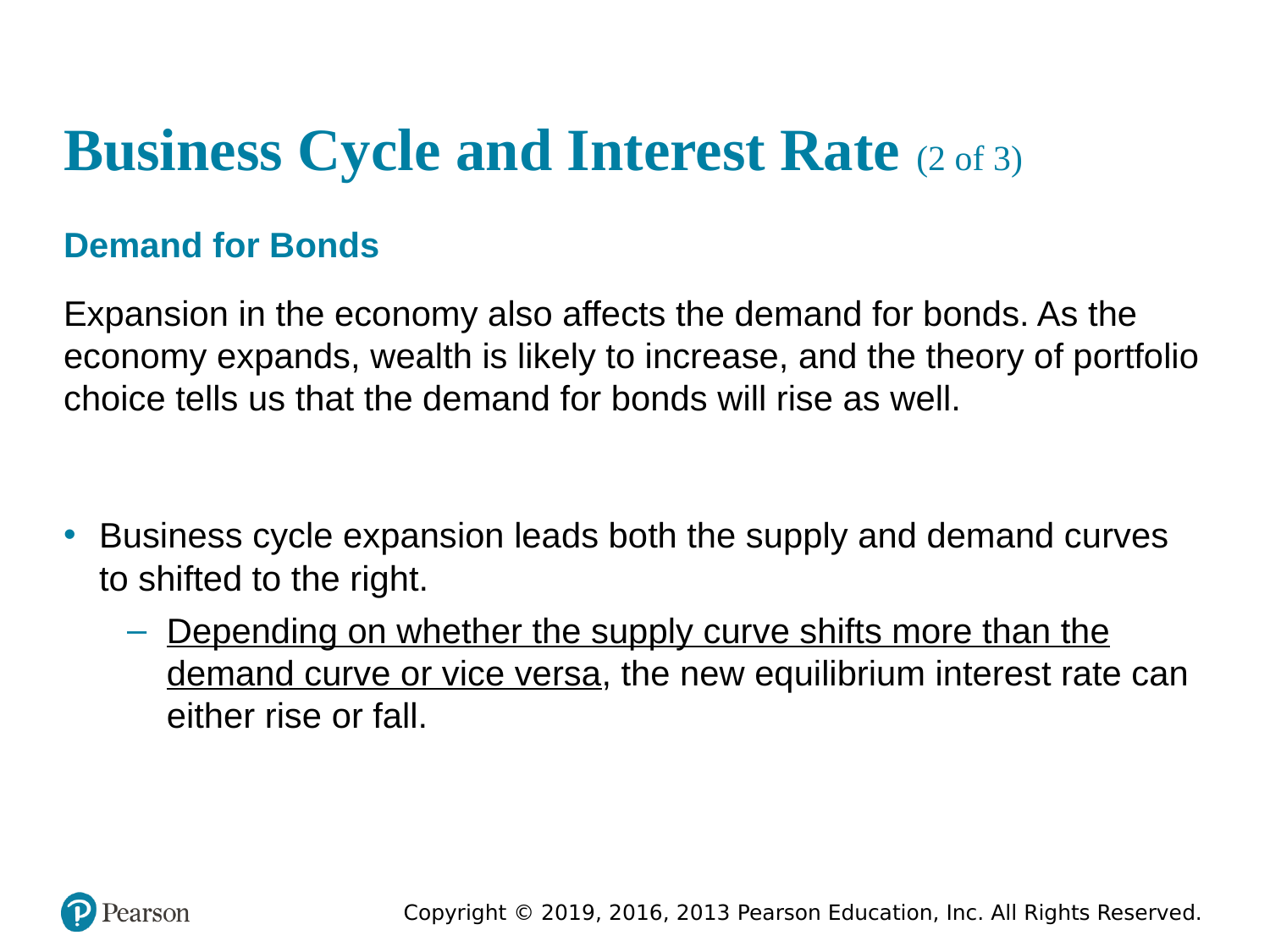

# Business Cycle and Interest Rate (2 of 3)
Demand for Bonds
Expansion in the economy also affects the demand for bonds. As the economy expands, wealth is likely to increase, and the theory of portfolio choice tells us that the demand for bonds will rise as well.

Business cycle expansion leads both the supply and demand curves to shifted to the right.
Depending on whether the supply curve shifts more than the demand curve or vice versa, the new equilibrium interest rate can either rise or fall.